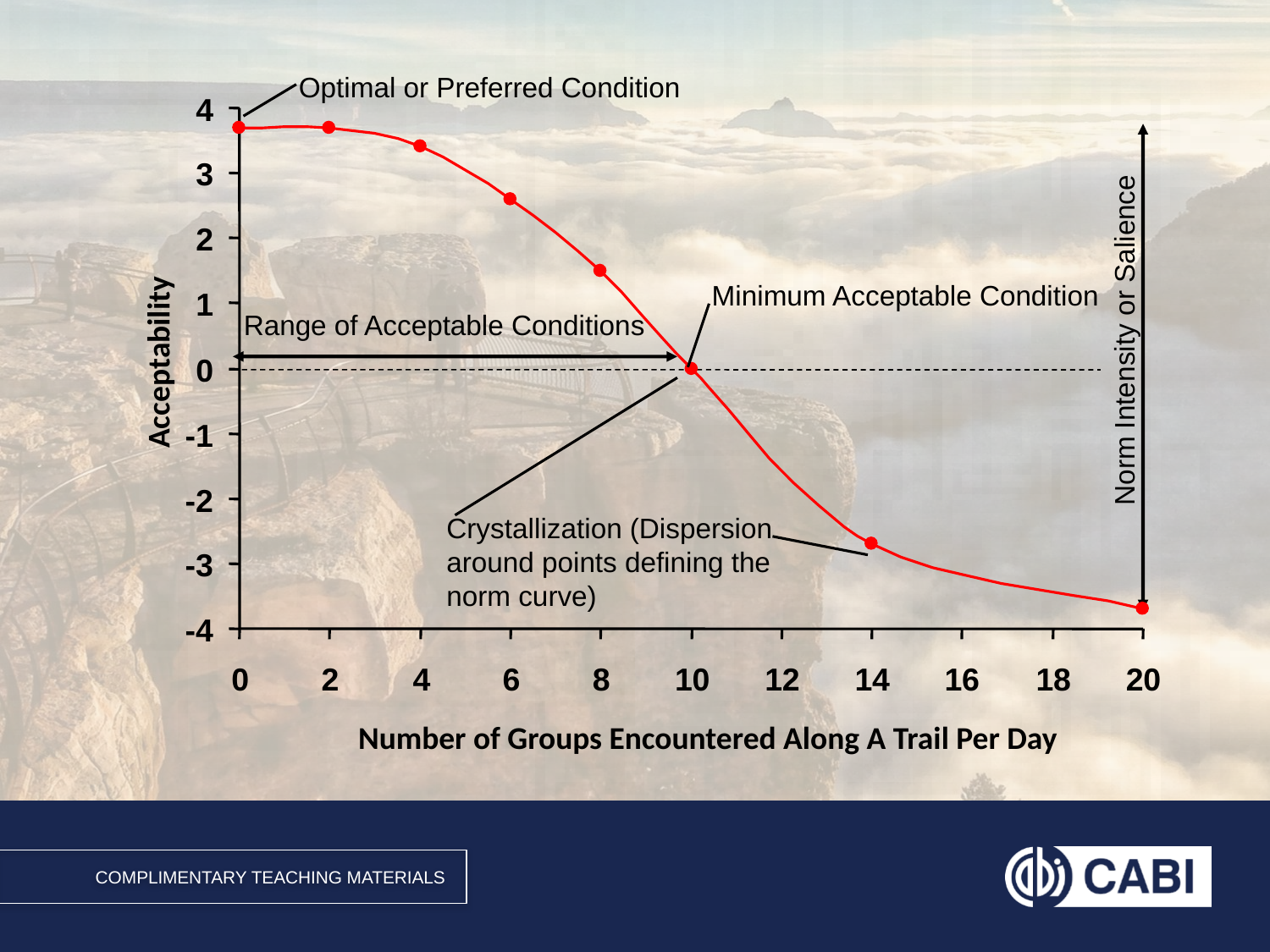

Optimal or Preferred Condition

4

3

2

Minimum Acceptable Condition
1
Range of Acceptable Conditions

Norm Intensity or Salience
Acceptability
0

-1

-2

Crystallization (Dispersion
around points defining the
norm curve)

-3

-4

0
2
4
6
8
10
12
14
16
18
20
Number of Groups Encountered Along A Trail Per Day